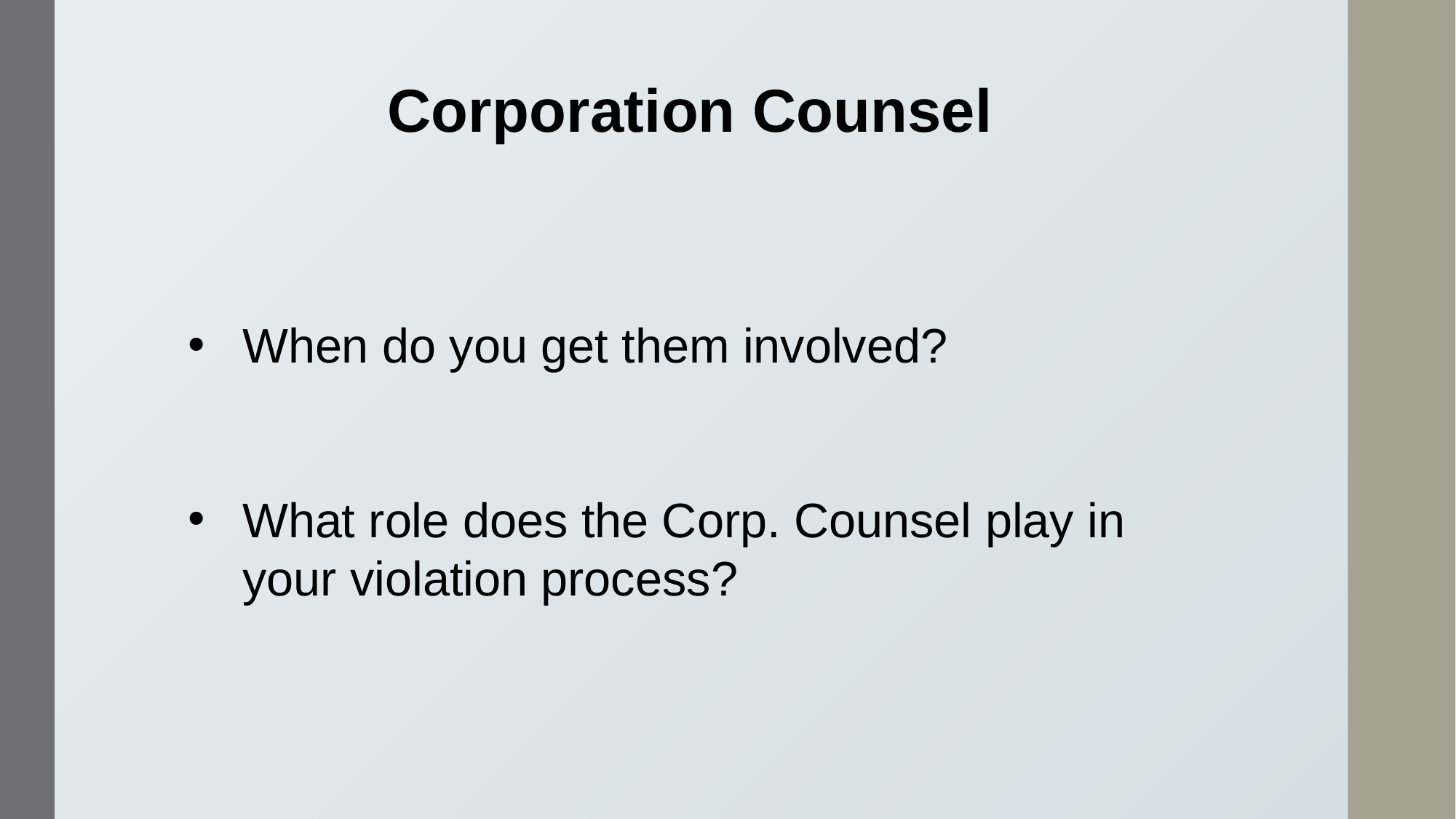

Corporation Counsel
When do you get them involved?

What role does the Corp. Counsel play in your violation process?